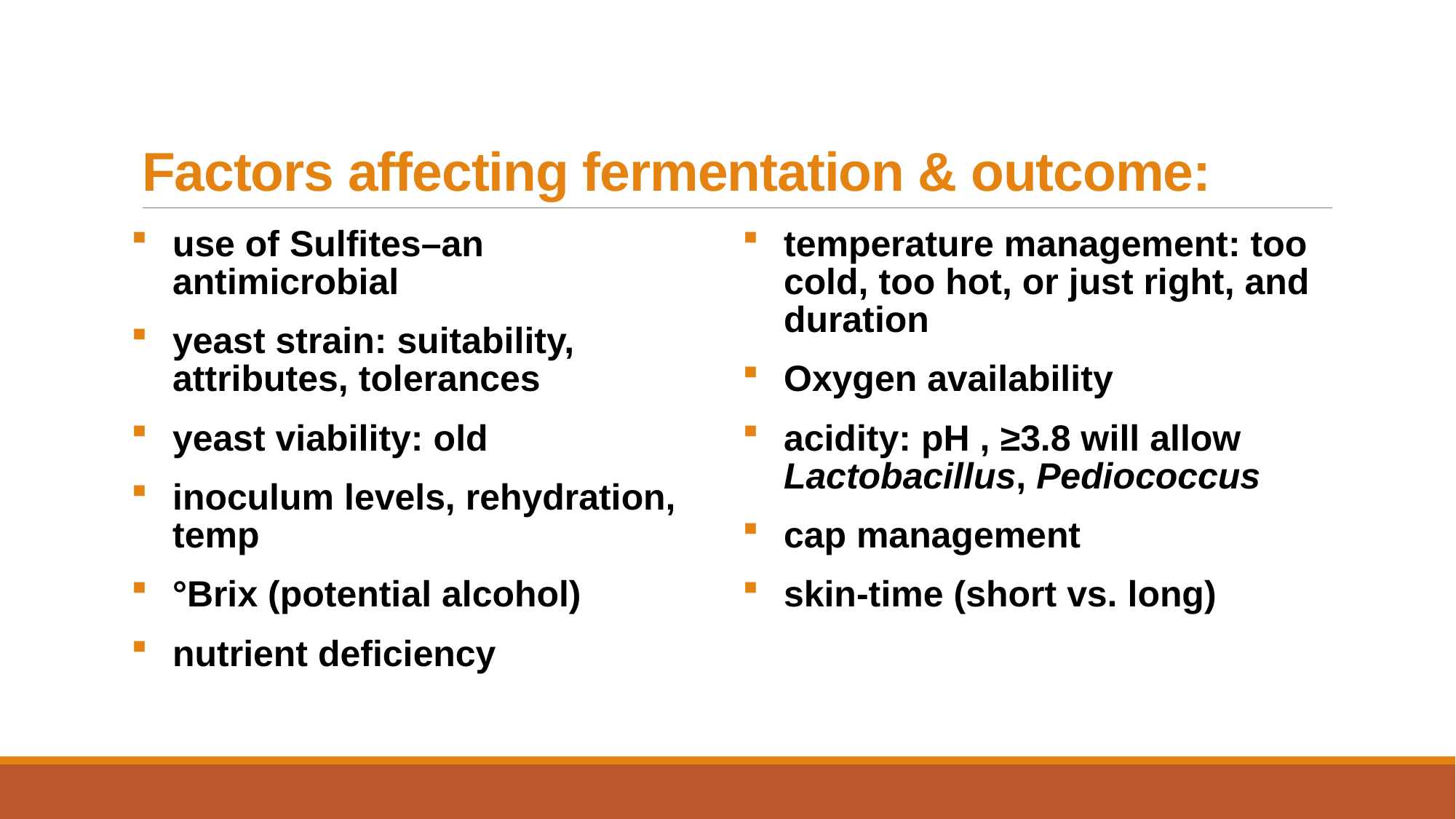

# Factors affecting fermentation & outcome:
use of Sulfites–an antimicrobial
yeast strain: suitability, attributes, tolerances
yeast viability: old
inoculum levels, rehydration, temp
°Brix (potential alcohol)
nutrient deficiency

temperature management: too cold, too hot, or just right, and duration
Oxygen availability
acidity: pH , ≥3.8 will allow Lactobacillus, Pediococcus
cap management
skin-time (short vs. long)